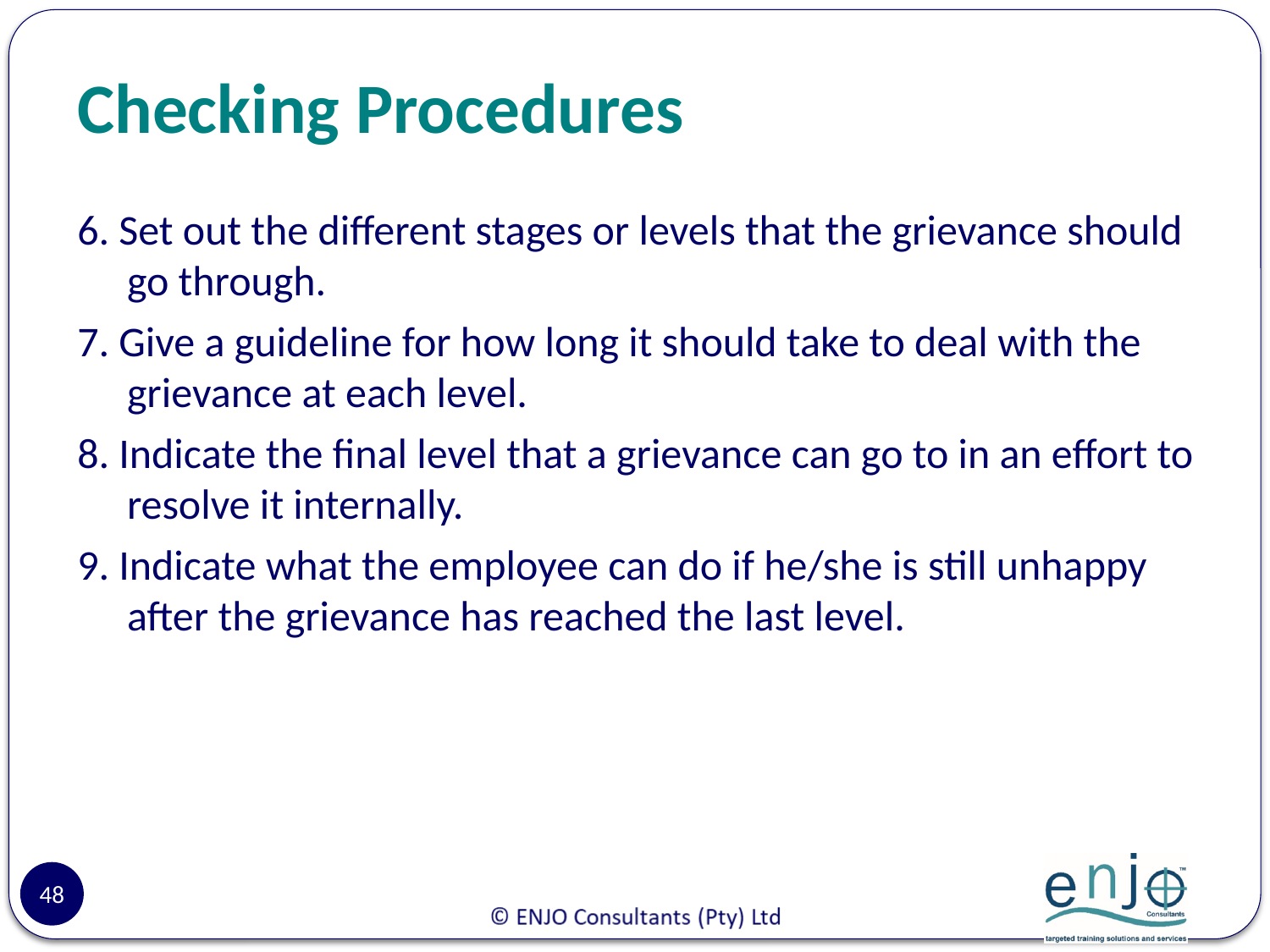

# Checking Procedures
6. Set out the different stages or levels that the grievance should go through.
7. Give a guideline for how long it should take to deal with the grievance at each level.
8. Indicate the final level that a grievance can go to in an effort to resolve it internally.
9. Indicate what the employee can do if he/she is still unhappy after the grievance has reached the last level.
48